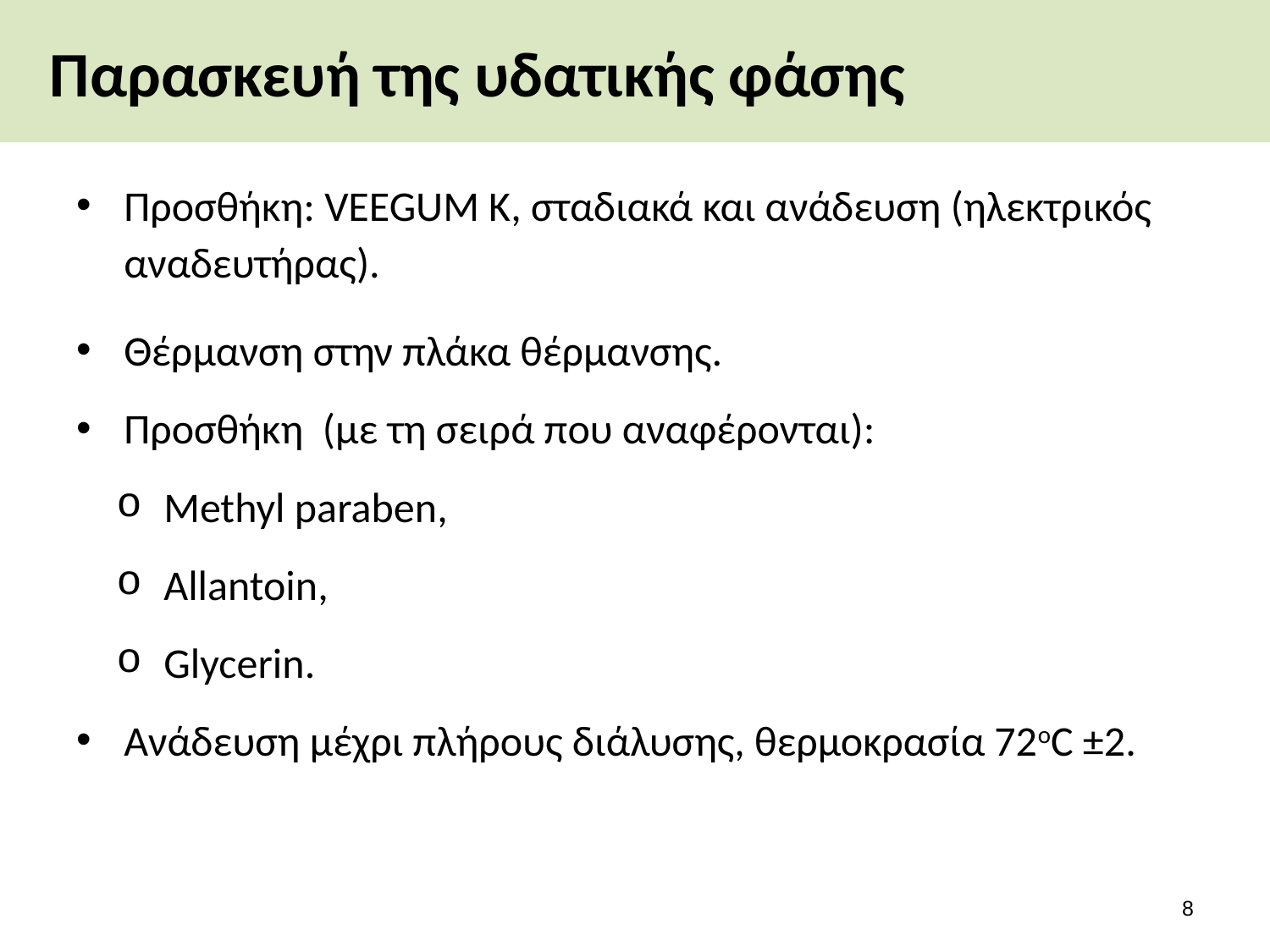

# Παρασκευή της υδατικής φάσης
Προσθήκη: VEEGUM K, σταδιακά και ανάδευση (ηλεκτρικός αναδευτήρας).
Θέρμανση στην πλάκα θέρμανσης.
Προσθήκη  (με τη σειρά που αναφέρονται):
Methyl paraben,
Allantoin,
Glycerin.
Ανάδευση μέχρι πλήρους διάλυσης, θερμοκρασία 72οC ±2.
8